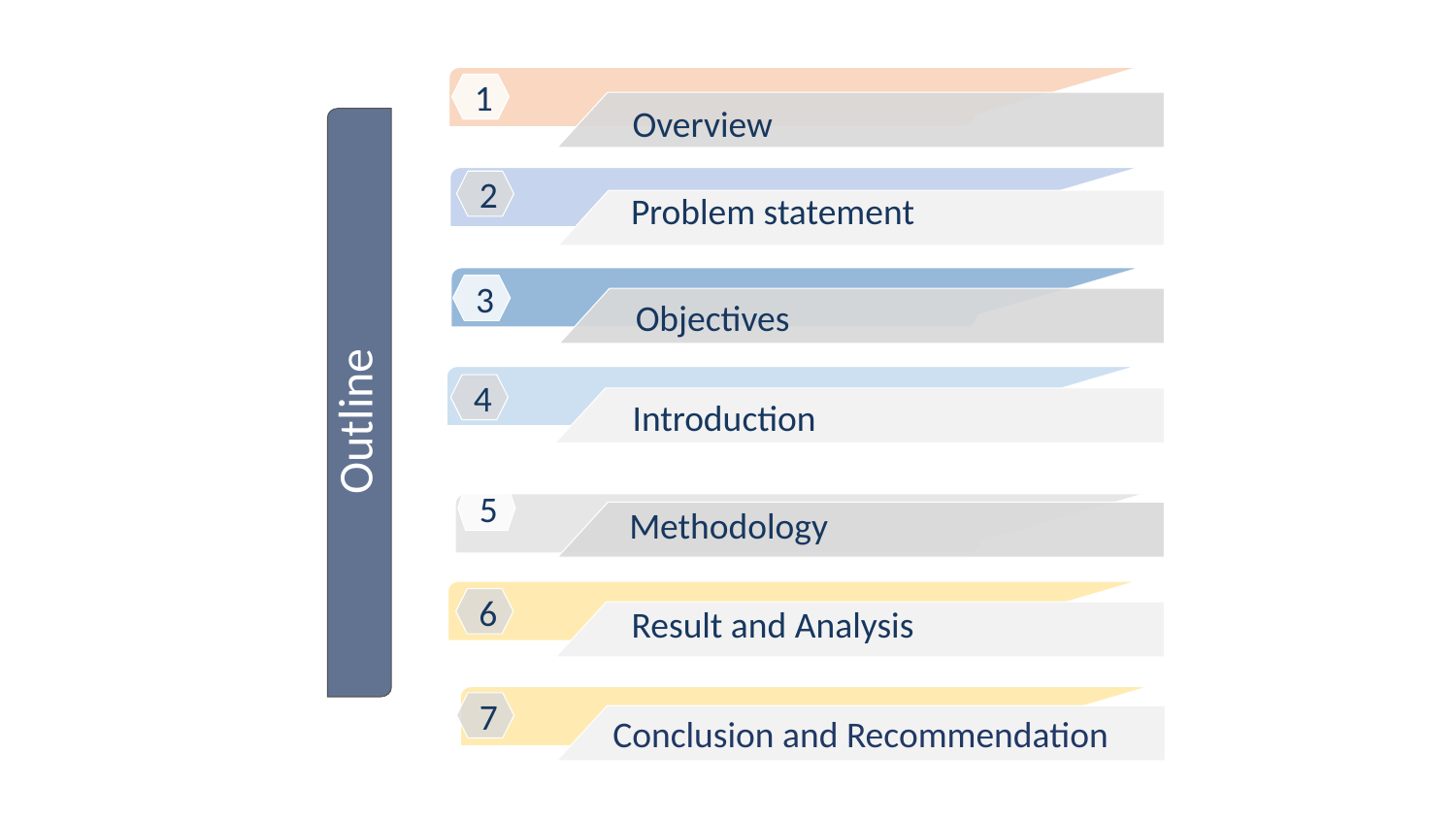

1
Overview

2

3

4
5

6
Introduction

Problem statement
Objectives
Outline
Methodology

Result and Analysis

7
Conclusion and Recommendation